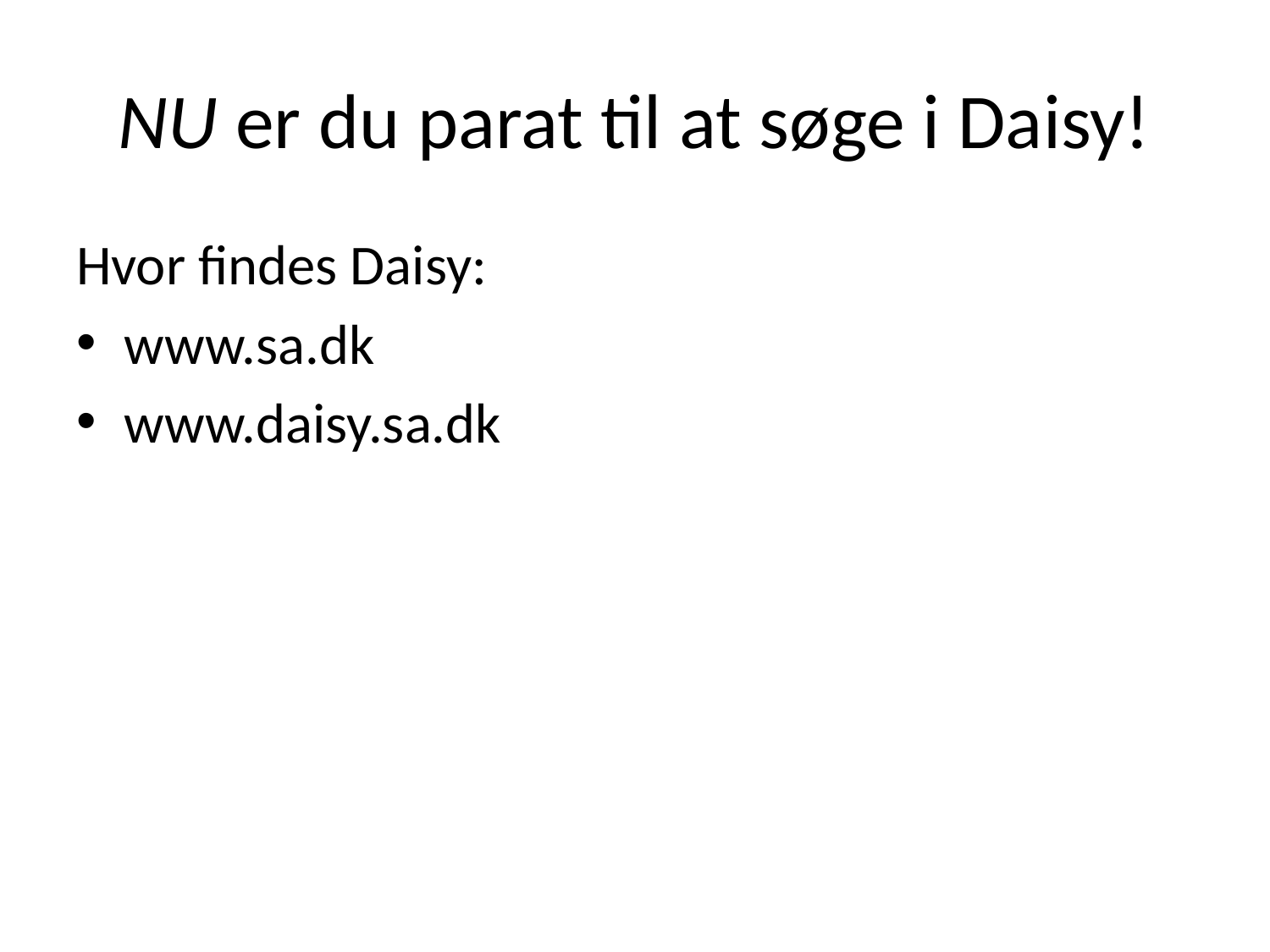

# NU er du parat til at søge i Daisy!
Hvor findes Daisy:
www.sa.dk
www.daisy.sa.dk